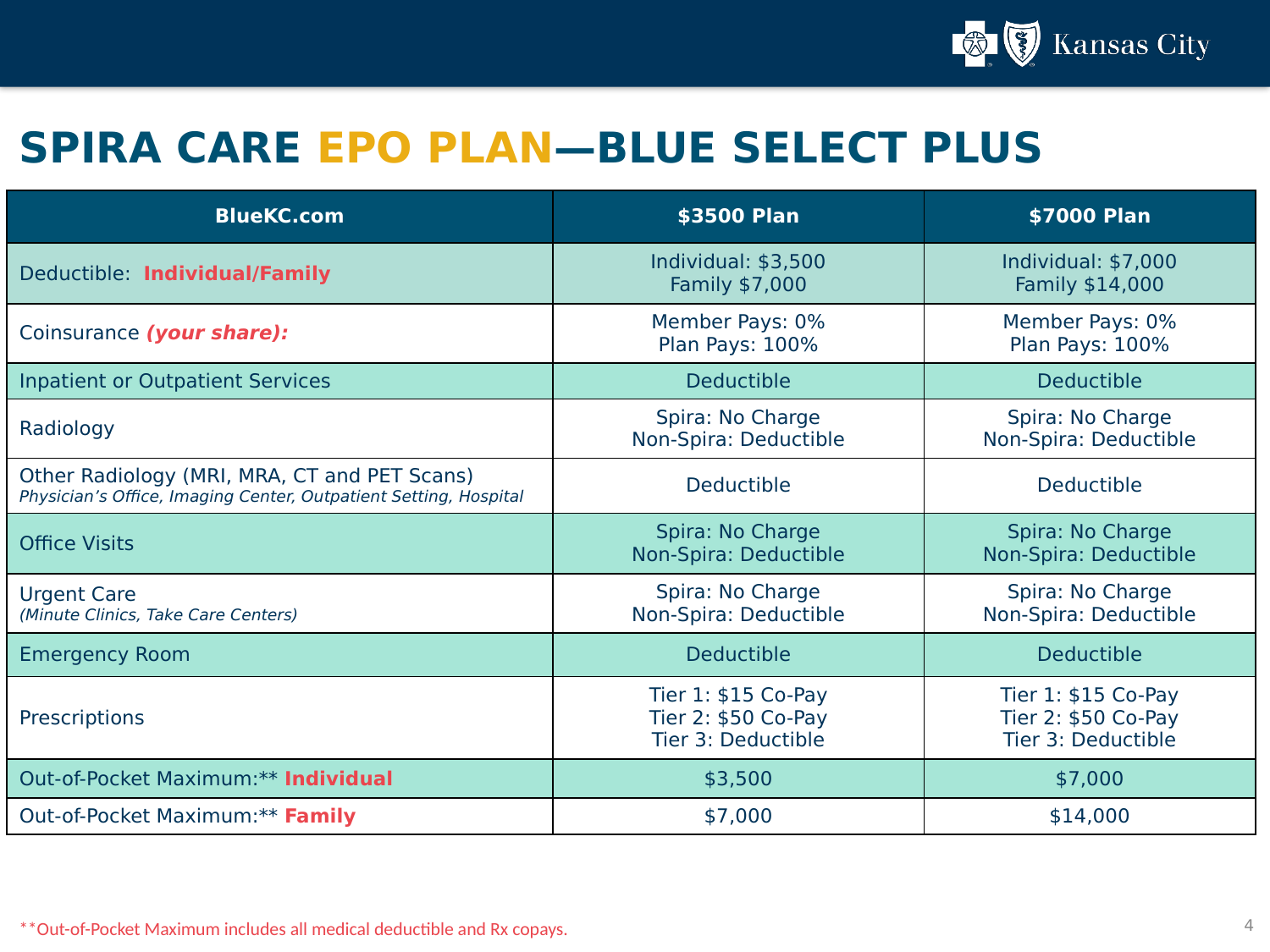

4
# SPIRA CARE EPO PLAN—BLUE SELECT PLUS
| BlueKC.com | $3500 Plan | $7000 Plan |
| --- | --- | --- |
| Deductible: Individual/Family | Individual: $3,500 Family $7,000 | Individual: $7,000 Family $14,000 |
| Coinsurance (your share): | Member Pays: 0% Plan Pays: 100% | Member Pays: 0% Plan Pays: 100% |
| Inpatient or Outpatient Services | Deductible | Deductible |
| Radiology | Spira: No Charge Non-Spira: Deductible | Spira: No Charge Non-Spira: Deductible |
| Other Radiology (MRI, MRA, CT and PET Scans) Physician’s Office, Imaging Center, Outpatient Setting, Hospital | Deductible | Deductible |
| Office Visits | Spira: No Charge Non-Spira: Deductible | Spira: No Charge Non-Spira: Deductible |
| Urgent Care (Minute Clinics, Take Care Centers) | Spira: No Charge Non-Spira: Deductible | Spira: No Charge Non-Spira: Deductible |
| Emergency Room | Deductible | Deductible |
| Prescriptions | Tier 1: $15 Co-Pay Tier 2: $50 Co-Pay Tier 3: Deductible | Tier 1: $15 Co-Pay Tier 2: $50 Co-Pay Tier 3: Deductible |
| Out-of-Pocket Maximum:\*\* Individual | $3,500 | $7,000 |
| Out-of-Pocket Maximum:\*\* Family | $7,000 | $14,000 |
**Out-of-Pocket Maximum includes all medical deductible and Rx copays.